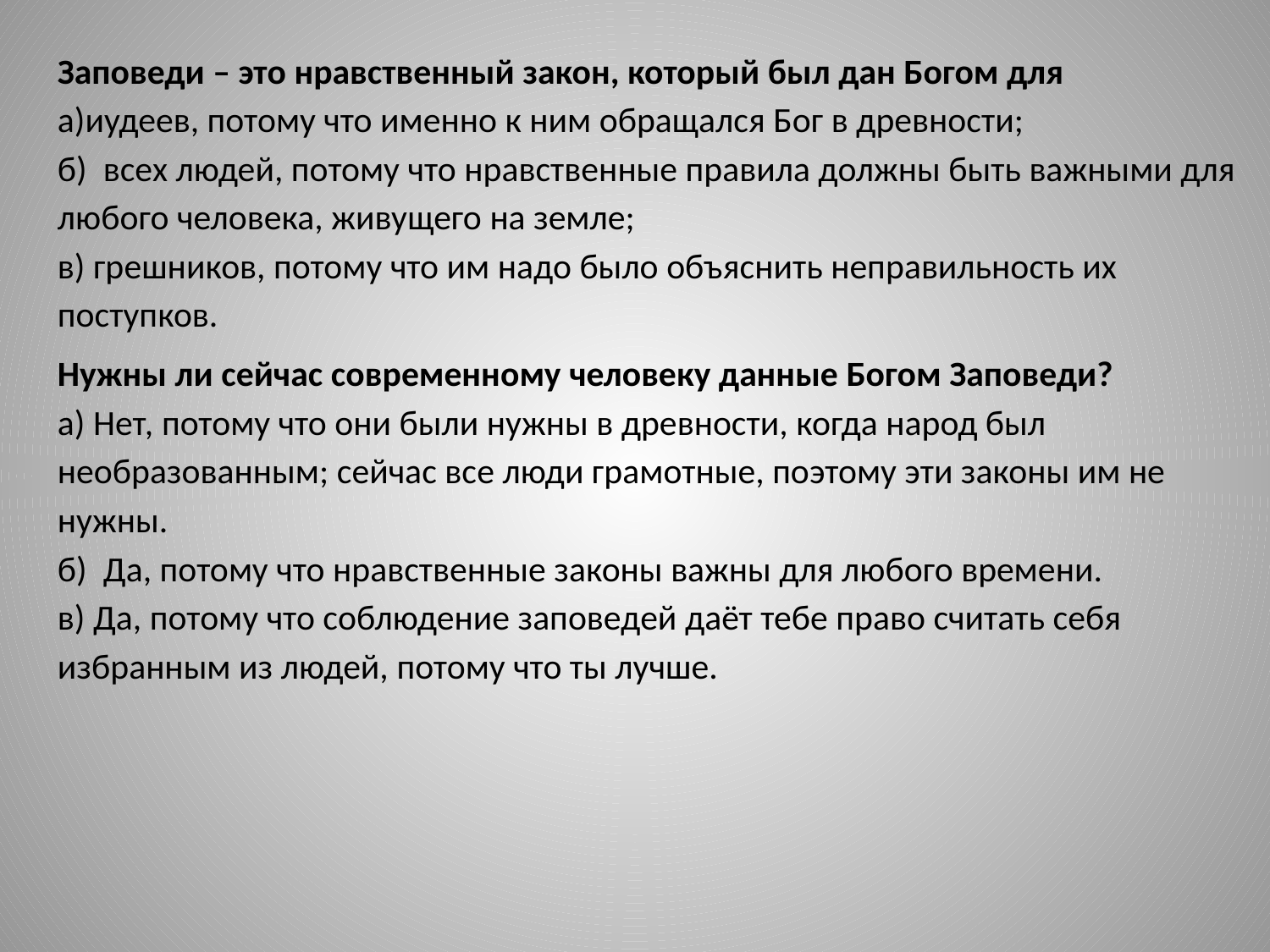

Заповеди – это нравственный закон, который был дан Богом для
а)иудеев, потому что именно к ним обращался Бог в древности;
б)  всех людей, потому что нравственные правила должны быть важными для любого человека, живущего на земле;
в) грешников, потому что им надо было объяснить неправильность их поступков.
Нужны ли сейчас современному человеку данные Богом Заповеди?
а) Нет, потому что они были нужны в древности, когда народ был необразованным; сейчас все люди грамотные, поэтому эти законы им не нужны.
б)  Да, потому что нравственные законы важны для любого времени.
в) Да, потому что соблюдение заповедей даёт тебе право считать себя избранным из людей, потому что ты лучше.